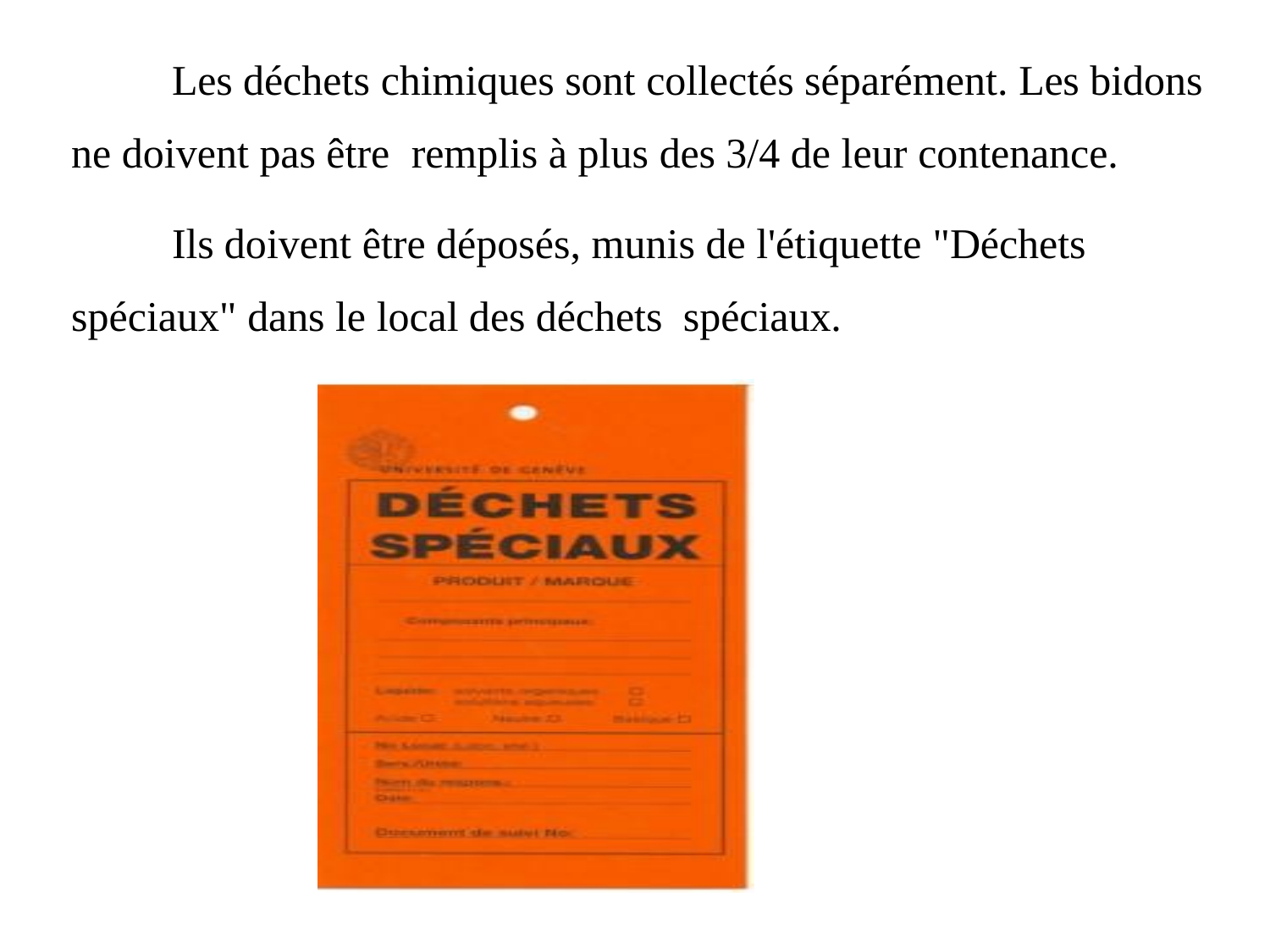

Les déchets chimiques sont collectés séparément. Les bidons ne doivent pas être  remplis à plus des 3/4 de leur contenance.
Ils doivent être déposés, munis de l'étiquette "Déchets spéciaux" dans le local des déchets  spéciaux.